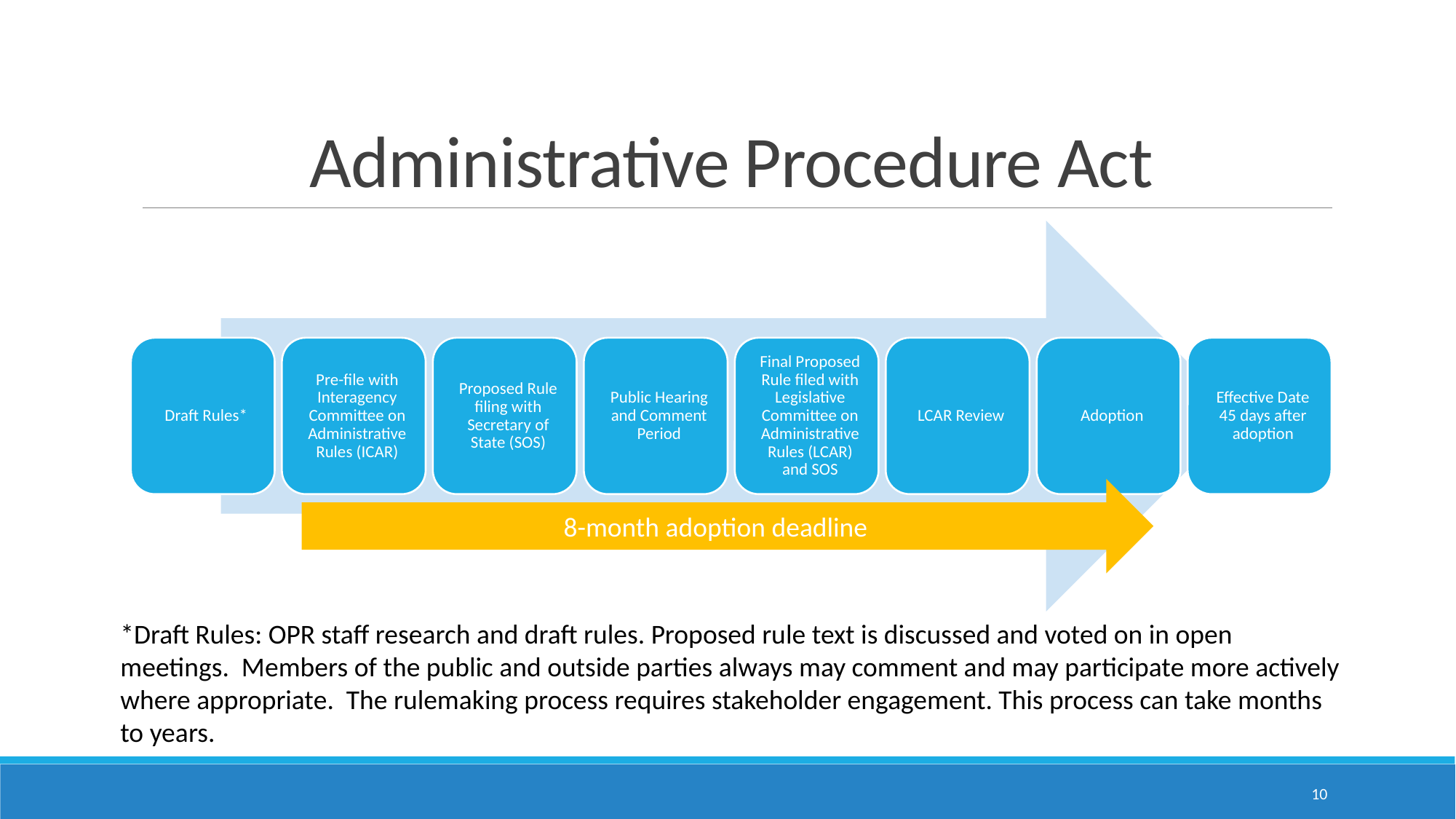

# Administrative Procedure Act
Draft Rules*
Pre-file with Interagency Committee on Administrative Rules (ICAR)
Proposed Rule filing with Secretary of State (SOS)
Public Hearing and Comment Period
Final Proposed Rule filed with Legislative Committee on Administrative Rules (LCAR) and SOS
LCAR Review
Adoption
Effective Date 45 days after adoption
8-month adoption deadline
*Draft Rules: OPR staff research and draft rules. Proposed rule text is discussed and voted on in open meetings.  Members of the public and outside parties always may comment and may participate more actively where appropriate.  The rulemaking process requires stakeholder engagement. This process can take months to years.
10